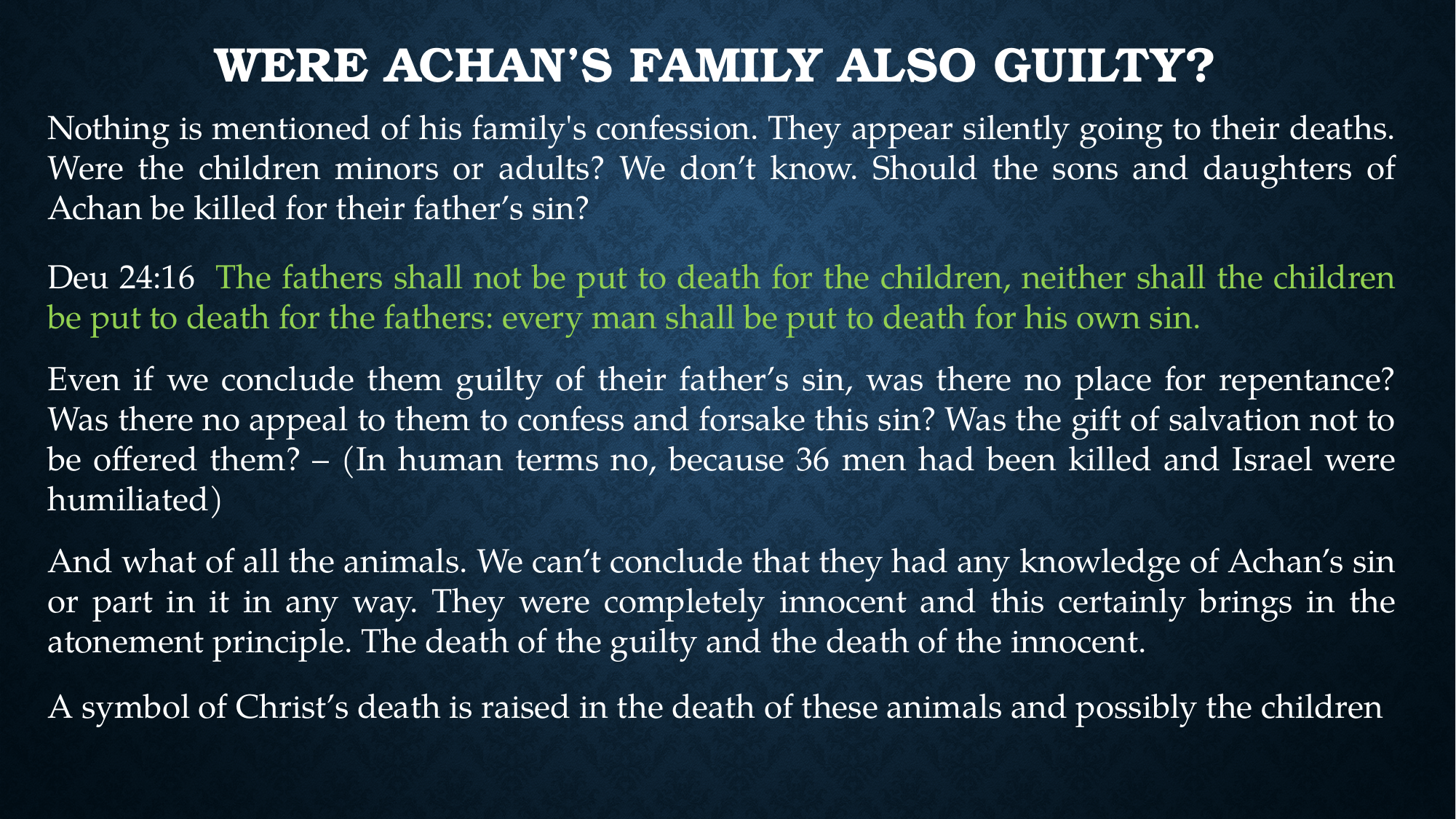

# Were Achan’s family also guilty?
Nothing is mentioned of his family's confession. They appear silently going to their deaths. Were the children minors or adults? We don’t know. Should the sons and daughters of Achan be killed for their father’s sin?

Deu 24:16  The fathers shall not be put to death for the children, neither shall the children be put to death for the fathers: every man shall be put to death for his own sin.

Even if we conclude them guilty of their father’s sin, was there no place for repentance? Was there no appeal to them to confess and forsake this sin? Was the gift of salvation not to be offered them? – (In human terms no, because 36 men had been killed and Israel were humiliated)

And what of all the animals. We can’t conclude that they had any knowledge of Achan’s sin or part in it in any way. They were completely innocent and this certainly brings in the atonement principle. The death of the guilty and the death of the innocent.

A symbol of Christ’s death is raised in the death of these animals and possibly the children